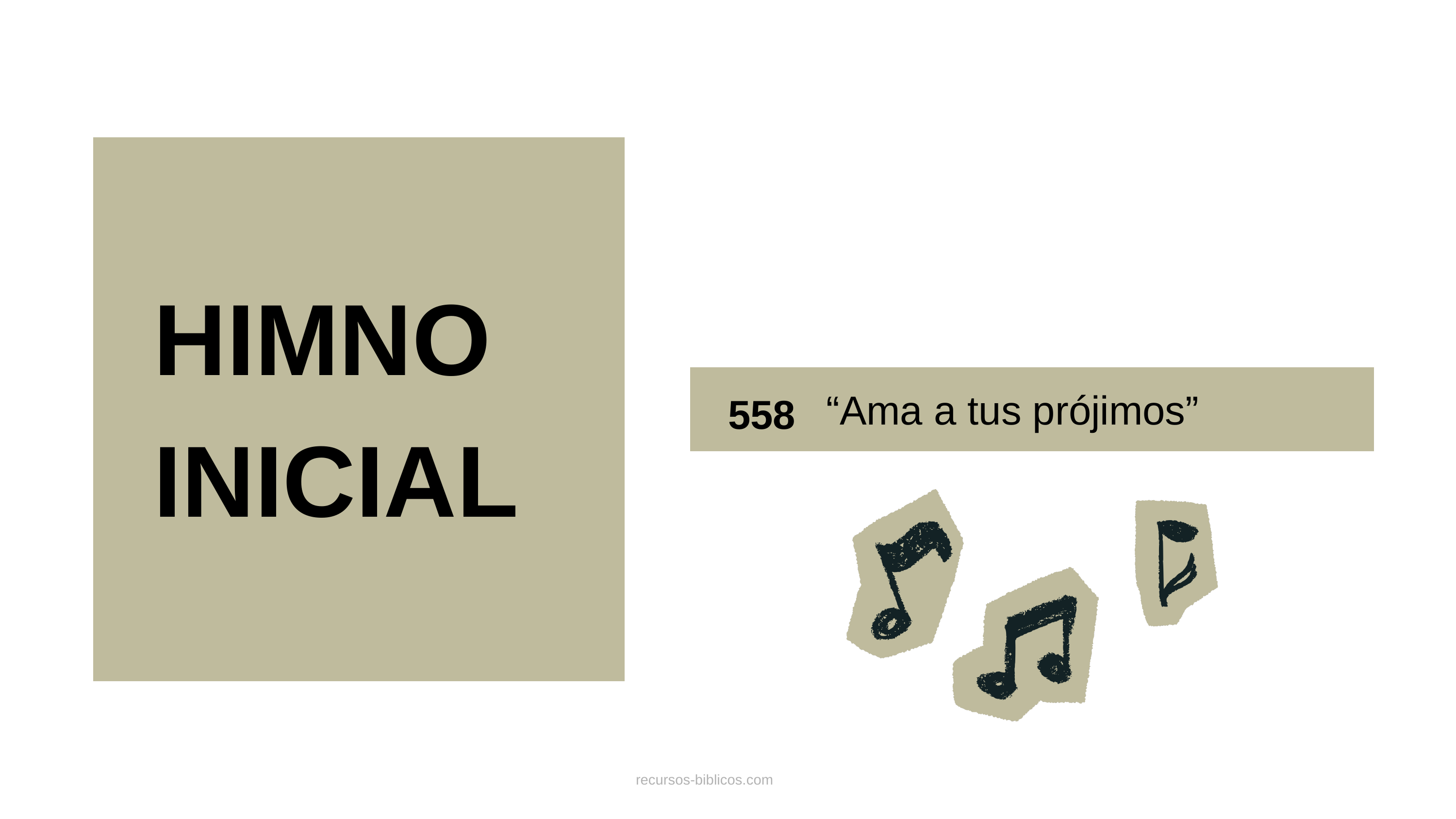

HIMNO
INICIAL

“Ama a tus prójimos”
558

recursos-biblicos.com